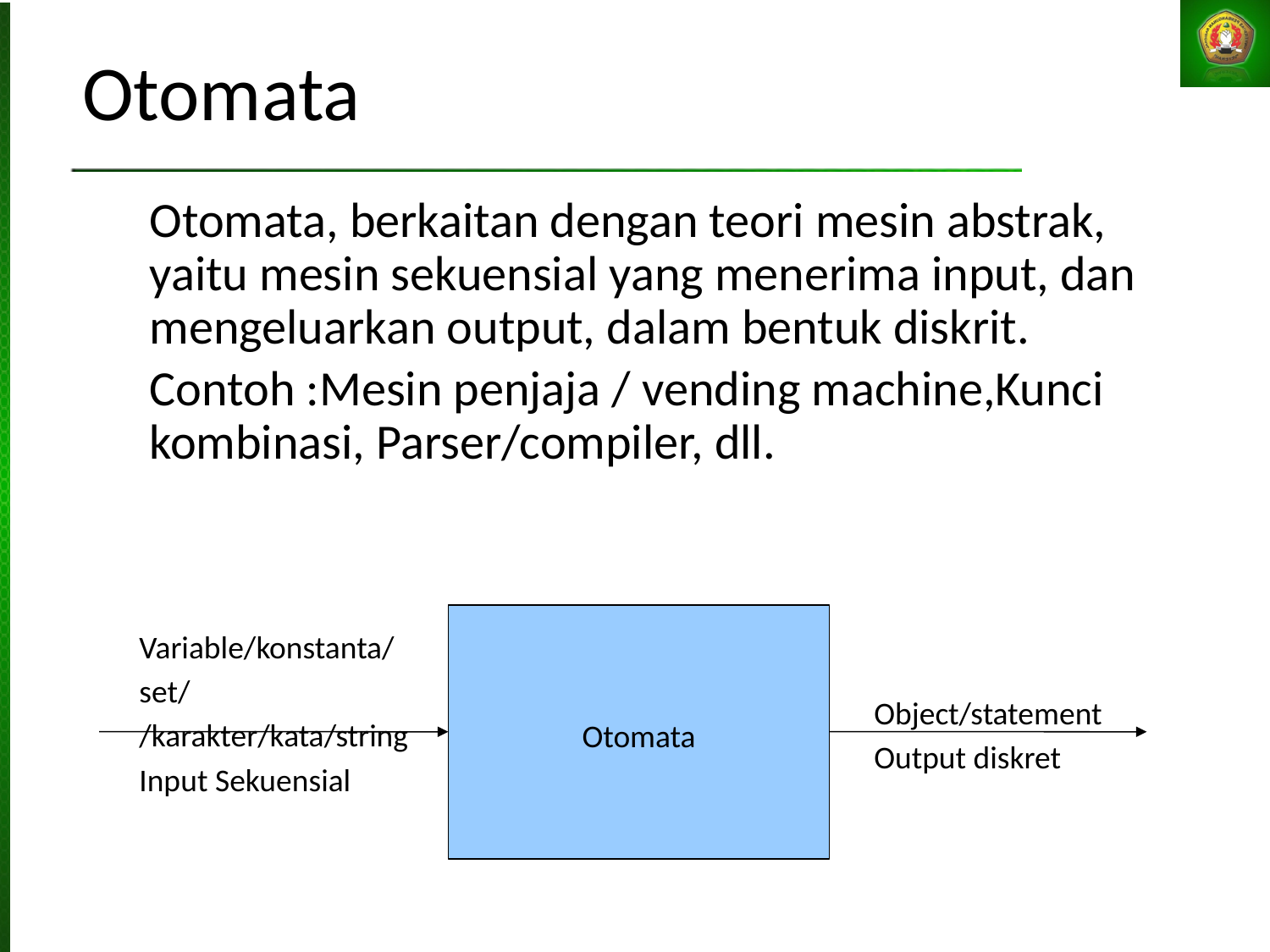

# Otomata
	Otomata, berkaitan dengan teori mesin abstrak, yaitu mesin sekuensial yang menerima input, dan mengeluarkan output, dalam bentuk diskrit.
	Contoh :Mesin penjaja / vending machine,Kunci kombinasi, Parser/compiler, dll.

Otomata
Variable/konstanta/set/ /karakter/kata/string
Input Sekuensial

Object/statement
Output diskret